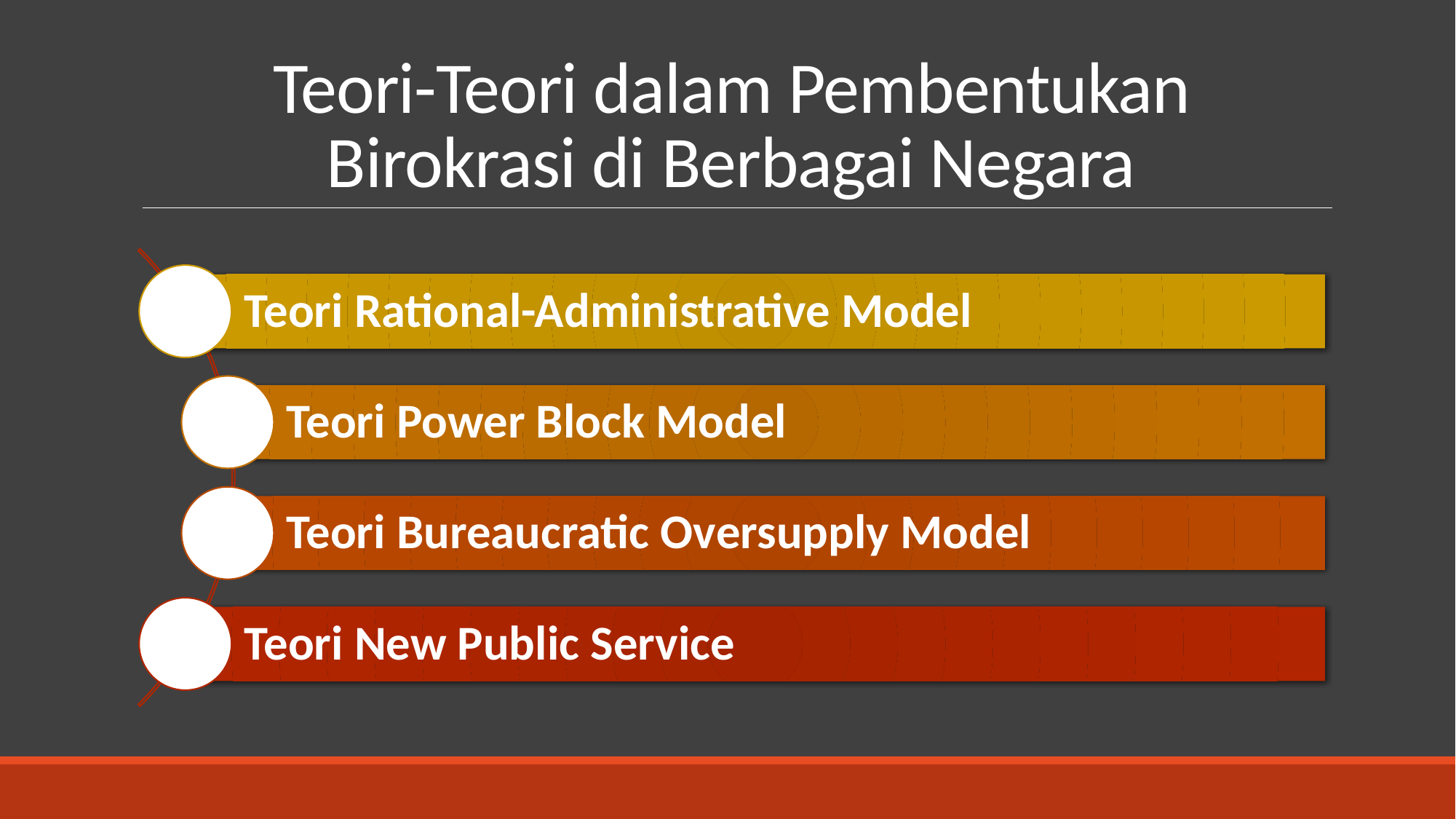

# Teori-Teori dalam Pembentukan Birokrasi di Berbagai Negara
Teori Rational-Administrative Model
Teori Power Block Model
Teori Bureaucratic Oversupply Model
Teori New Public Service